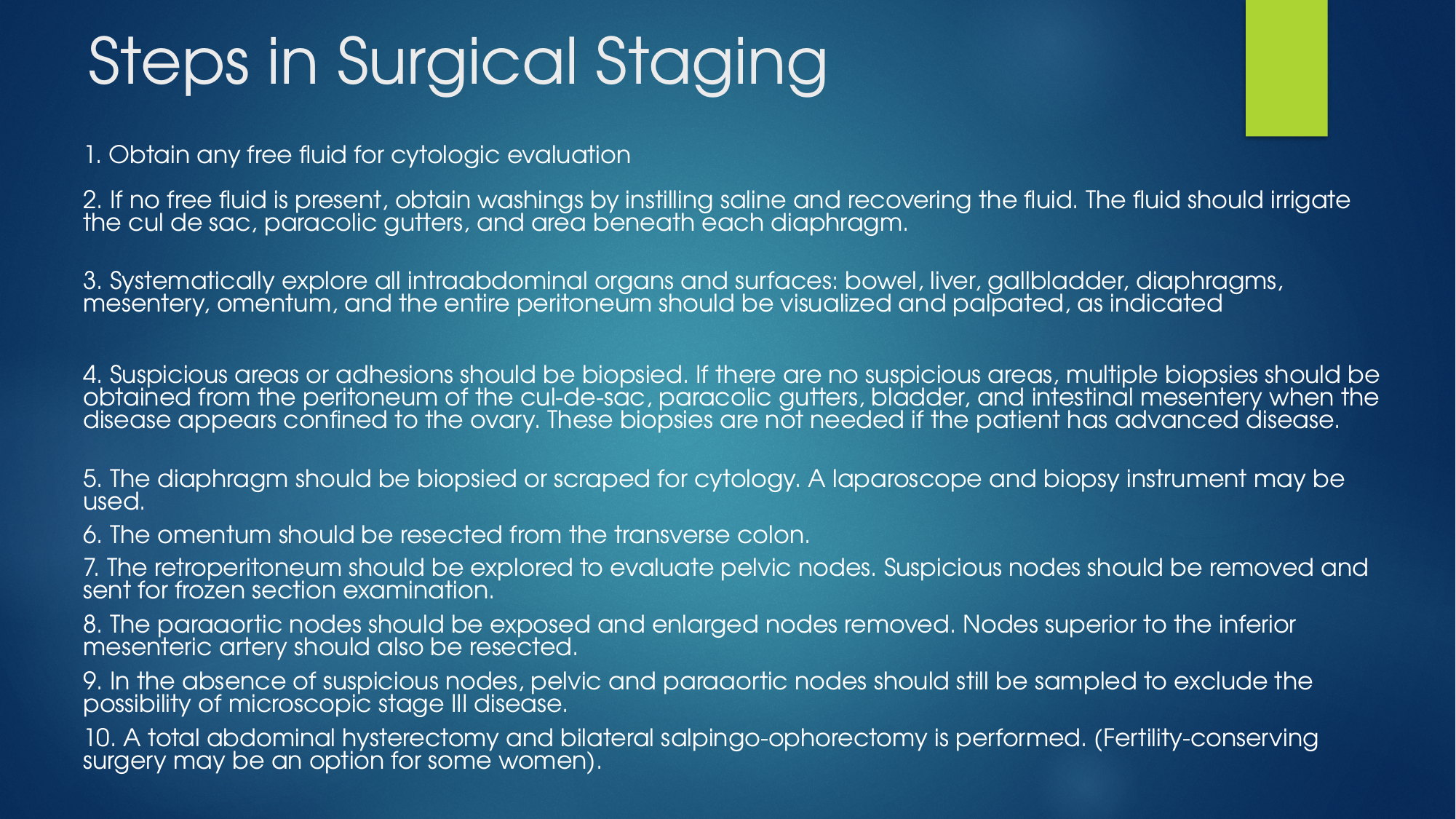

# Steps in Surgical Staging
| 1. Obtain any free fluid for cytologic evaluation |
| --- |
| 2. If no free fluid is present, obtain washings by instilling saline and recovering the fluid. The fluid should irrigate the cul de sac, paracolic gutters, and area beneath each diaphragm. |
| 3. Systematically explore all intraabdominal organs and surfaces: bowel, liver, gallbladder, diaphragms, mesentery, omentum, and the entire peritoneum should be visualized and palpated, as indicated |
| 4. Suspicious areas or adhesions should be biopsied. If there are no suspicious areas, multiple biopsies should be obtained from the peritoneum of the cul-de-sac, paracolic gutters, bladder, and intestinal mesentery when the disease appears confined to the ovary. These biopsies are not needed if the patient has advanced disease. |
| 5. The diaphragm should be biopsied or scraped for cytology. A laparoscope and biopsy instrument may be used. |
| 6. The omentum should be resected from the transverse colon. |
| 7. The retroperitoneum should be explored to evaluate pelvic nodes. Suspicious nodes should be removed and sent for frozen section examination. |
| 8. The paraaortic nodes should be exposed and enlarged nodes removed. Nodes superior to the inferior mesenteric artery should also be resected. |
| 9. In the absence of suspicious nodes, pelvic and paraaortic nodes should still be sampled to exclude the possibility of microscopic stage III disease. |
| 10. A total abdominal hysterectomy and bilateral salpingo-ophorectomy is performed. (Fertility-conserving surgery may be an option for some women). |